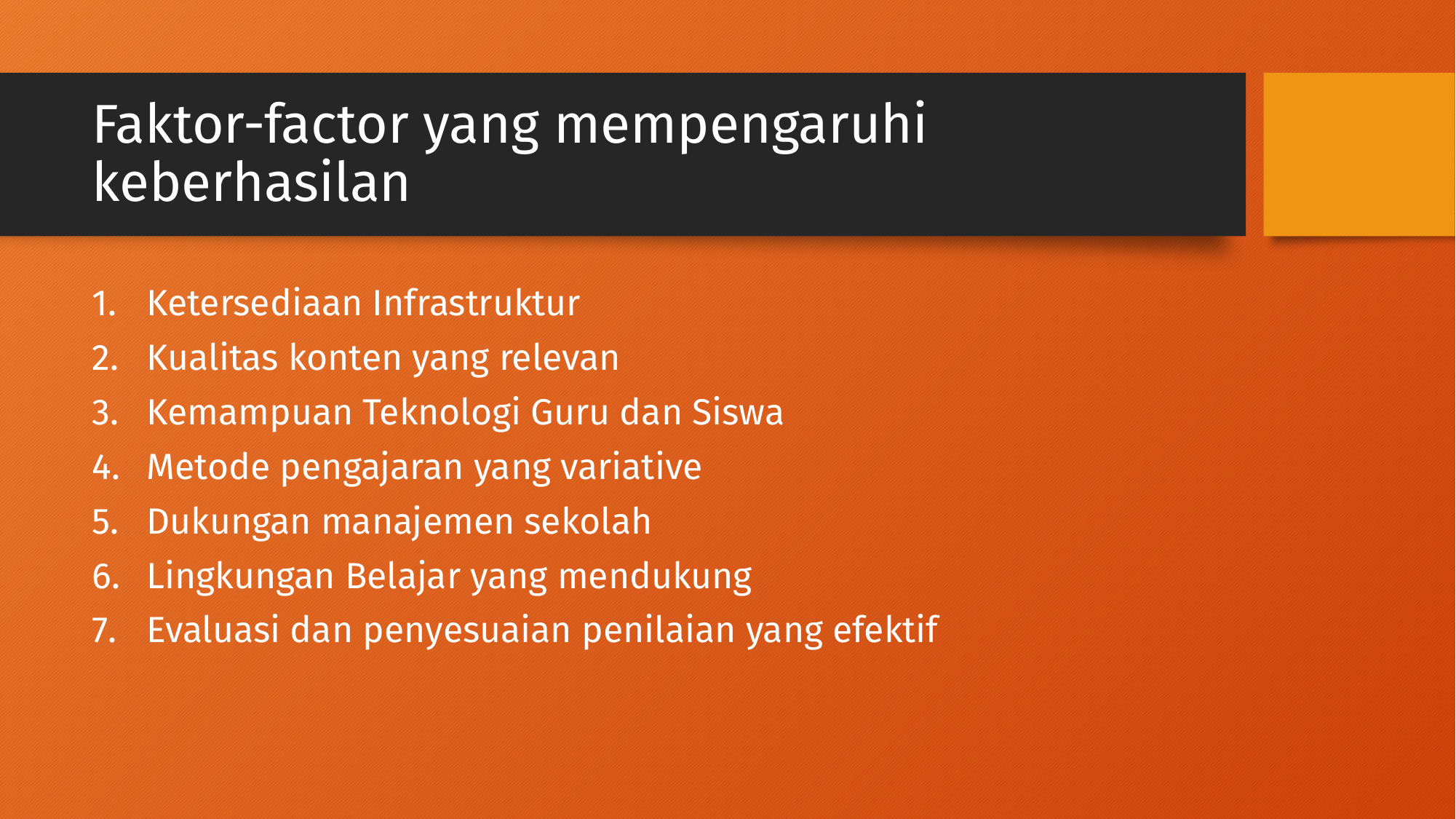

# Faktor-factor yang mempengaruhi keberhasilan
Ketersediaan Infrastruktur
Kualitas konten yang relevan
Kemampuan Teknologi Guru dan Siswa
Metode pengajaran yang variative
Dukungan manajemen sekolah
Lingkungan Belajar yang mendukung
Evaluasi dan penyesuaian penilaian yang efektif